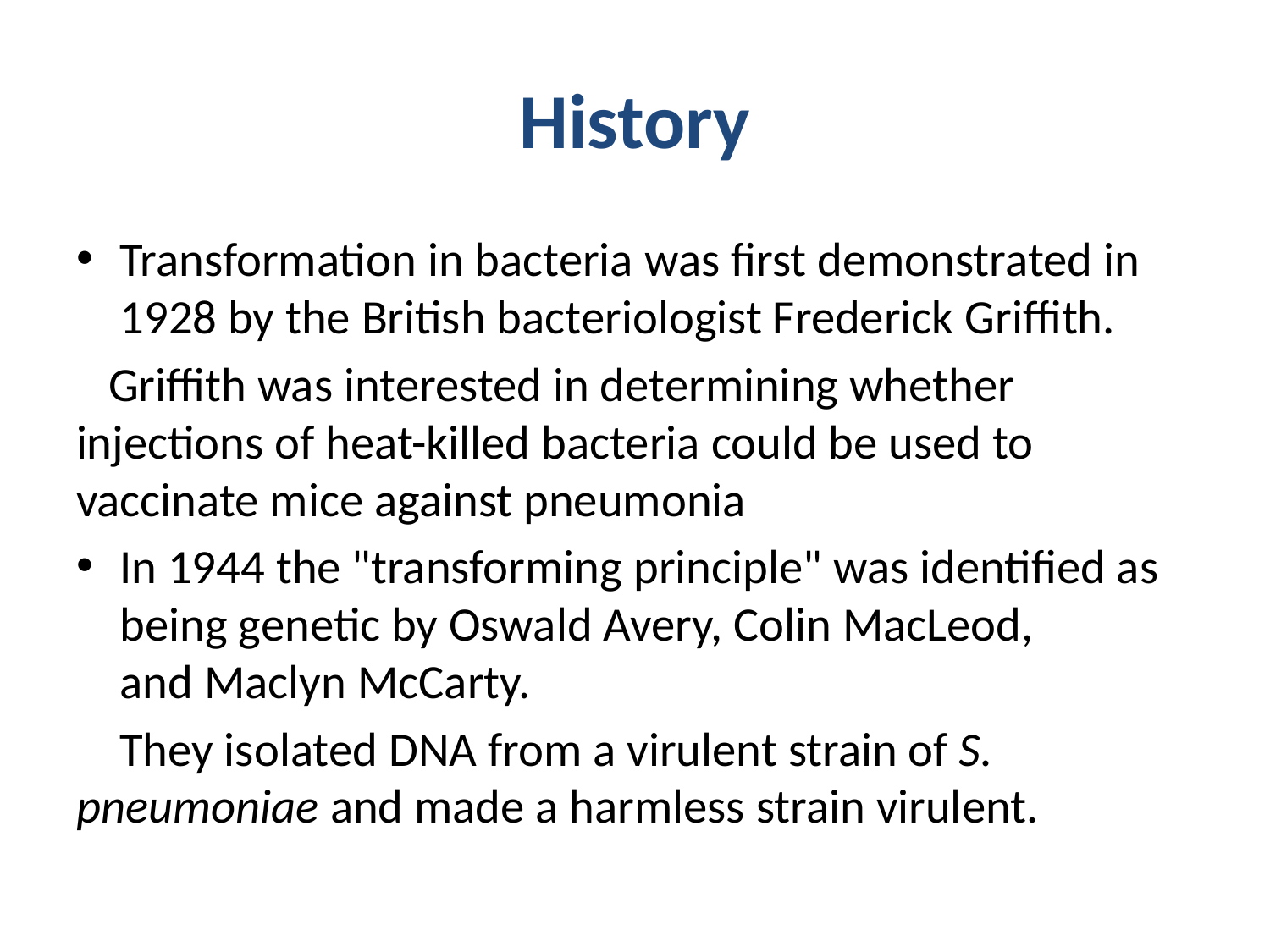

# History
Transformation in bacteria was first demonstrated in 1928 by the British bacteriologist Frederick Griffith.
   Griffith was interested in determining whether         injections of heat-killed bacteria could be used to vaccinate mice against pneumonia
In 1944 the "transforming principle" was identified as being genetic by Oswald Avery, Colin MacLeod, and Maclyn McCarty.
    They isolated DNA from a virulent strain of S. pneumoniae and made a harmless strain virulent.